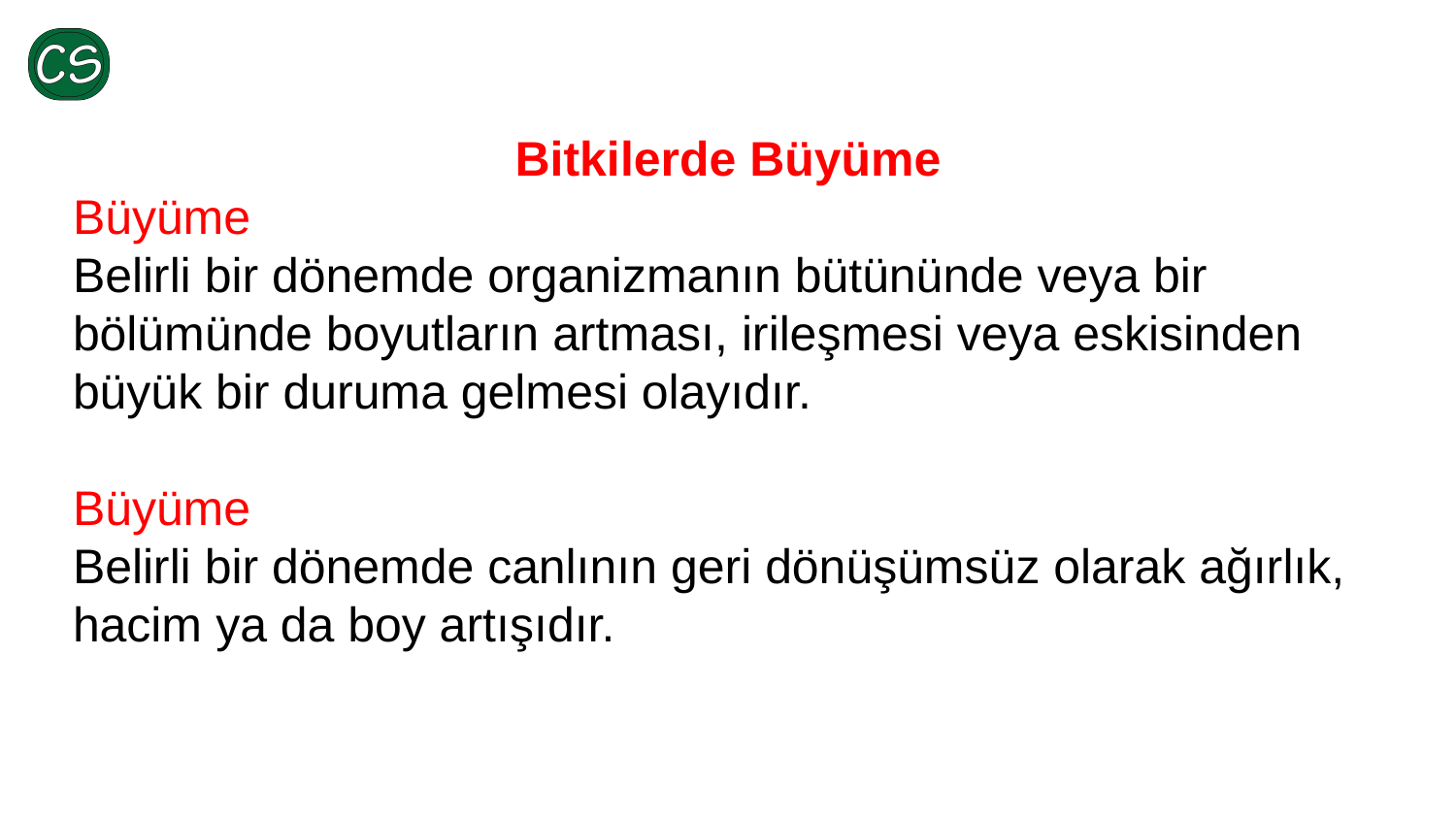

Bitkilerde Büyüme
Büyüme
Belirli bir dönemde organizmanın bütününde veya bir bölümünde boyutların artması, irileşmesi veya eskisinden büyük bir duruma gelmesi olayıdır.

Büyüme
Belirli bir dönemde canlının geri dönüşümsüz olarak ağırlık, hacim ya da boy artışıdır.